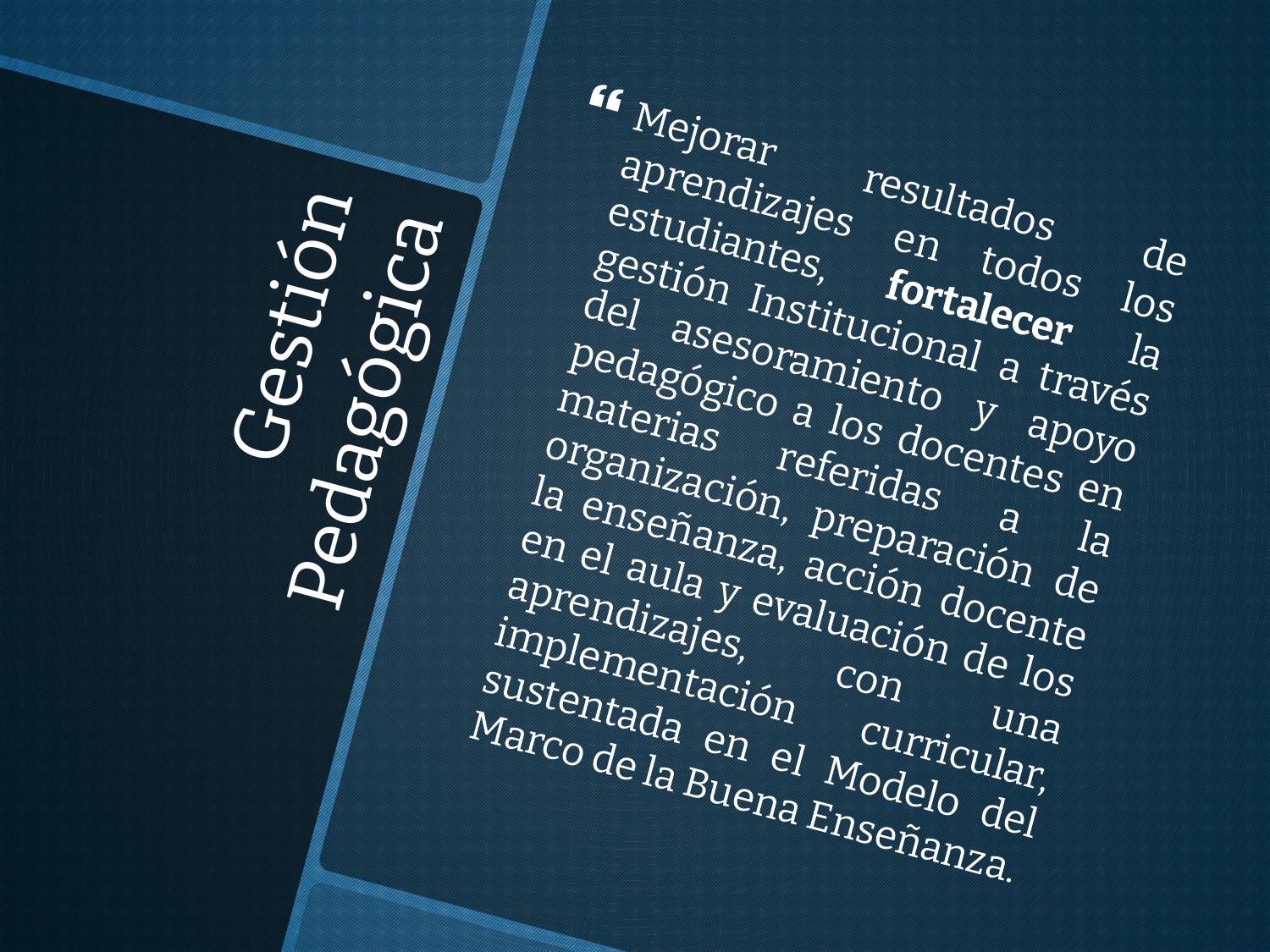

Mejorar resultados de aprendizajes en todos los estudiantes, fortalecer la gestión Institucional a través del asesoramiento y apoyo pedagógico a los docentes en materias referidas a la organización, preparación de la enseñanza, acción docente en el aula y evaluación de los aprendizajes, con una implementación curricular, sustentada en el Modelo del Marco de la Buena Enseñanza.
# Gestión Pedagógica